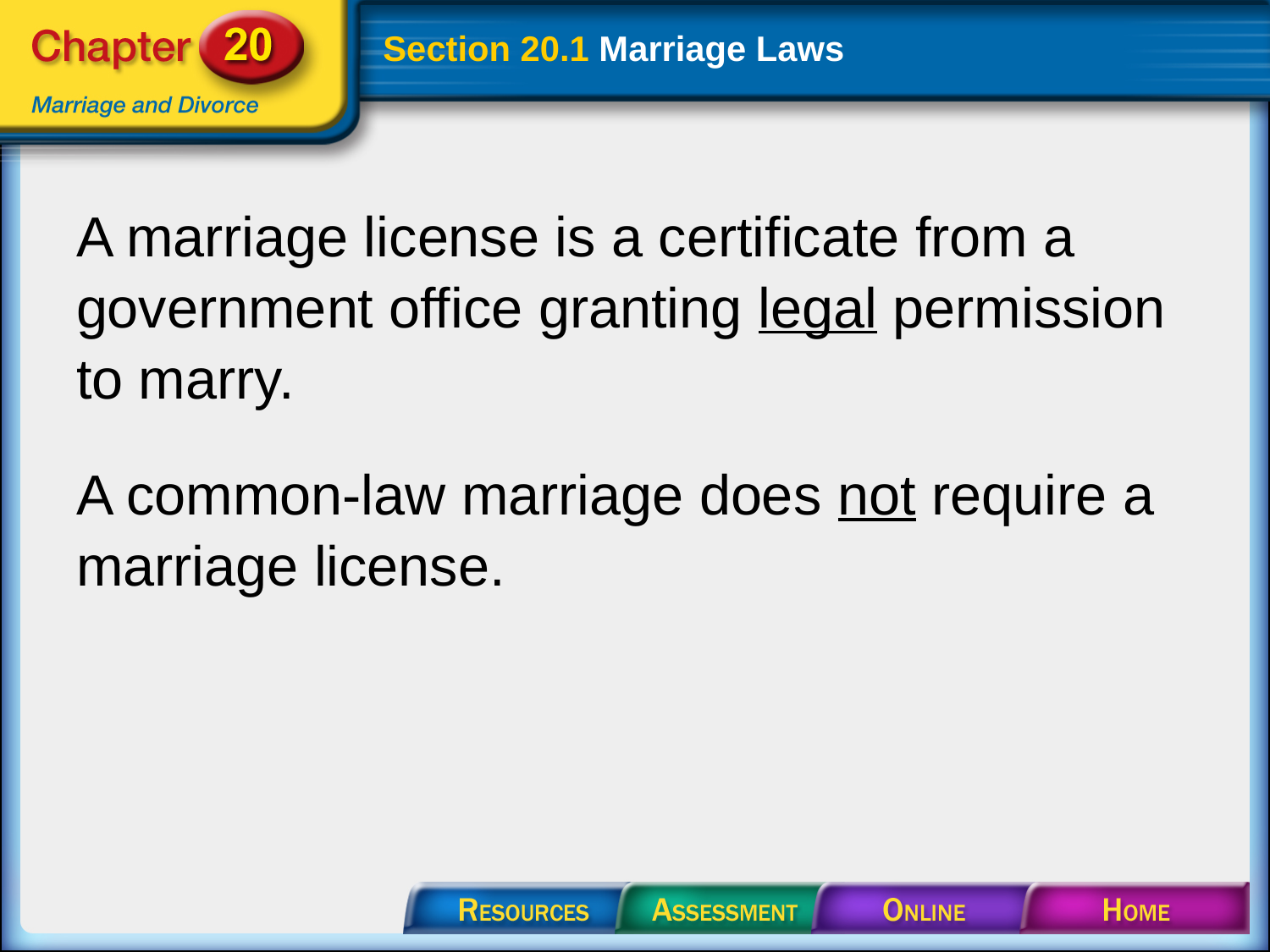

# Section 20.1 Marriage Laws
A marriage license is a certificate from a government office granting legal permission to marry.
A common-law marriage does not require a marriage license.